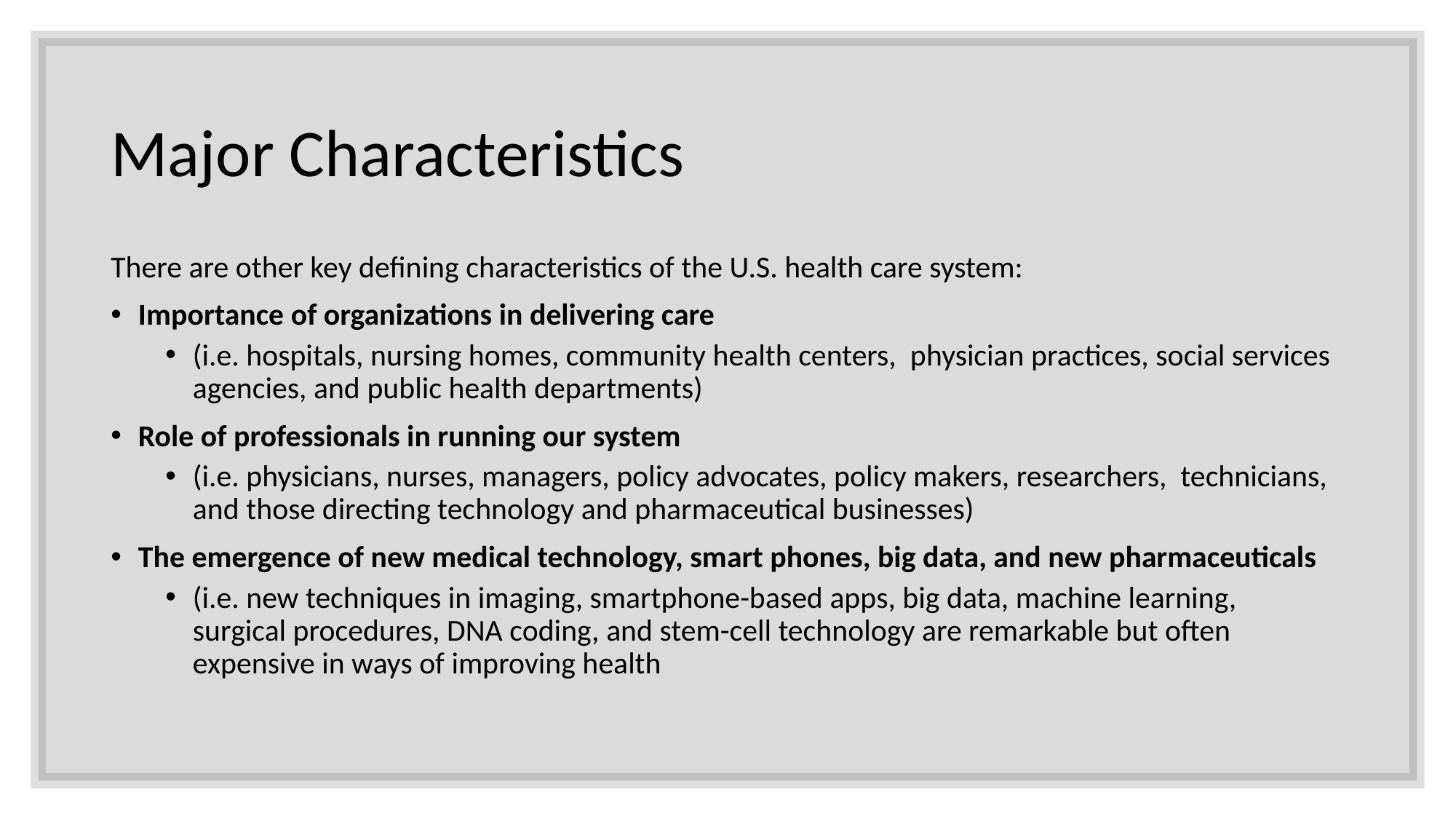

# Major Characteristics
There are other key defining characteristics of the U.S. health care system:
Importance of organizations in delivering care
(i.e. hospitals, nursing homes, community health centers,  physician practices, social services agencies, and public health departments)
Role of professionals in running our system
(i.e. physicians, nurses, managers, policy advocates, policy makers, researchers,  technicians, and those directing technology and pharmaceutical businesses)
The emergence of new medical technology, smart phones, big data, and new pharmaceuticals
(i.e. new techniques in imaging, smartphone-based apps, big data, machine learning,  surgical procedures, DNA coding, and stem-cell technology are remarkable but often expensive in ways of improving health